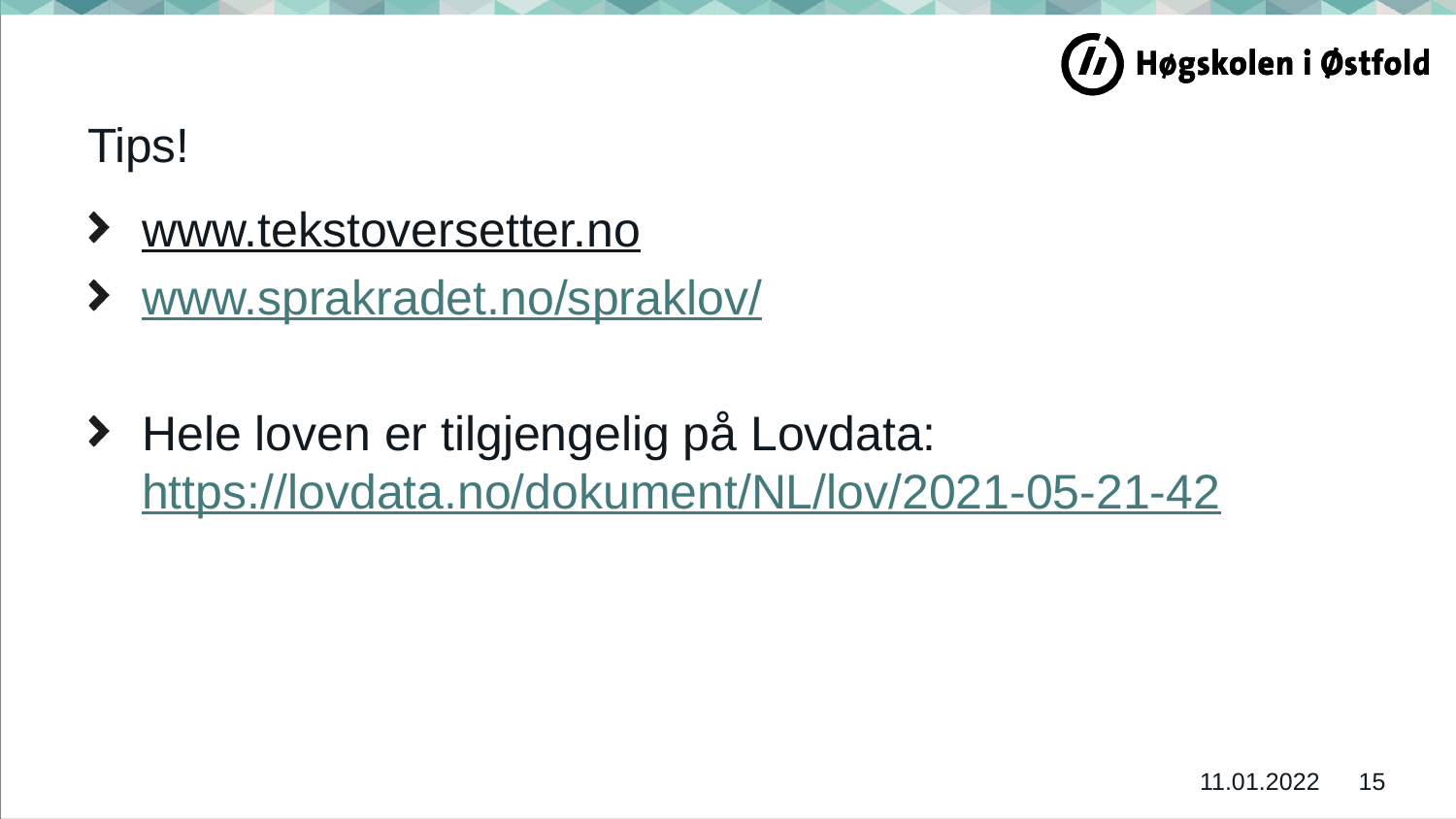

# Tips!
www.tekstoversetter.no
www.sprakradet.no/spraklov/

Hele loven er tilgjengelig på Lovdata: https://lovdata.no/dokument/NL/lov/2021-05-21-42

15
11.01.2022